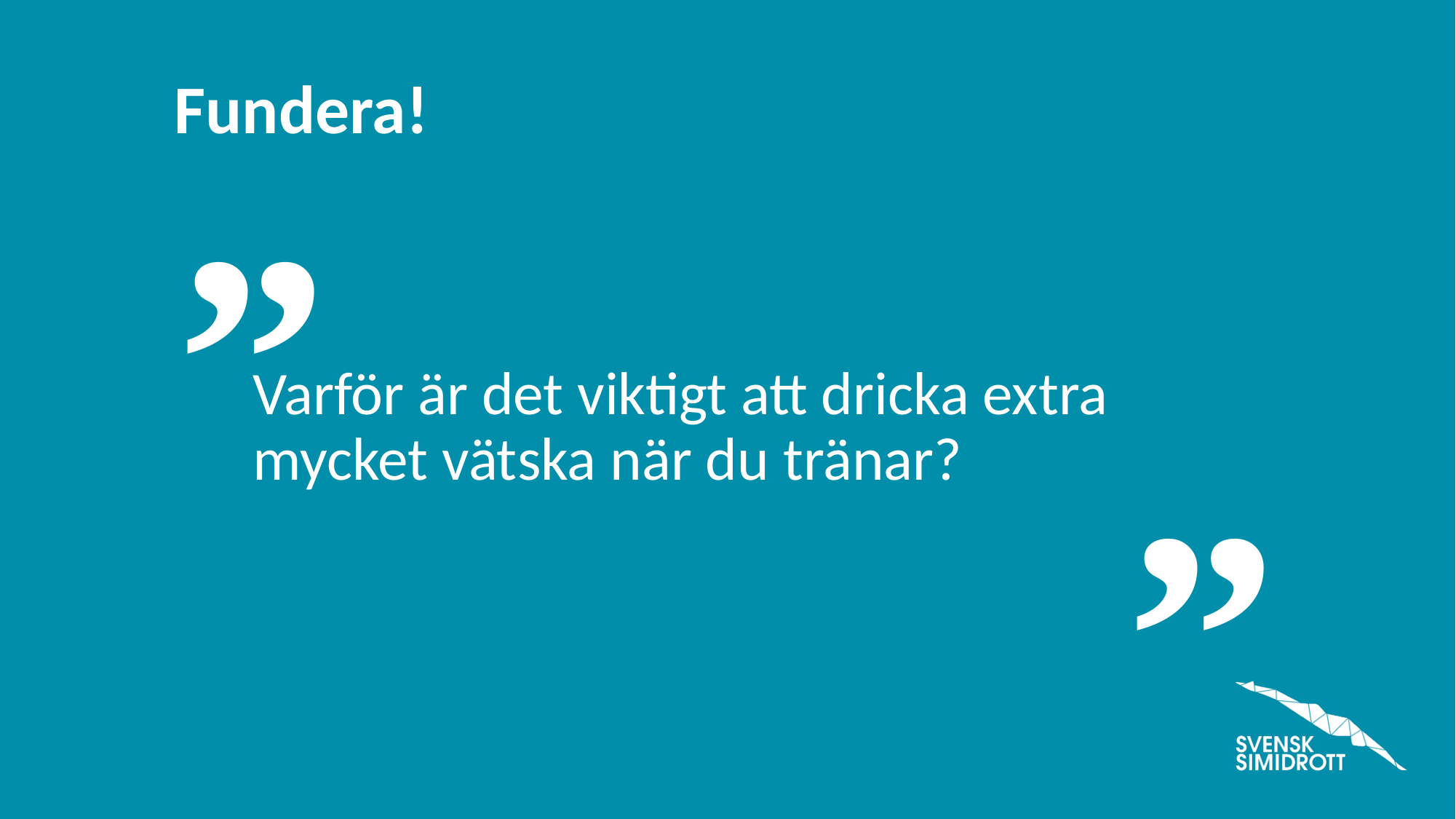

Varför är det viktigt att dricka extra mycket vätska när du tränar?